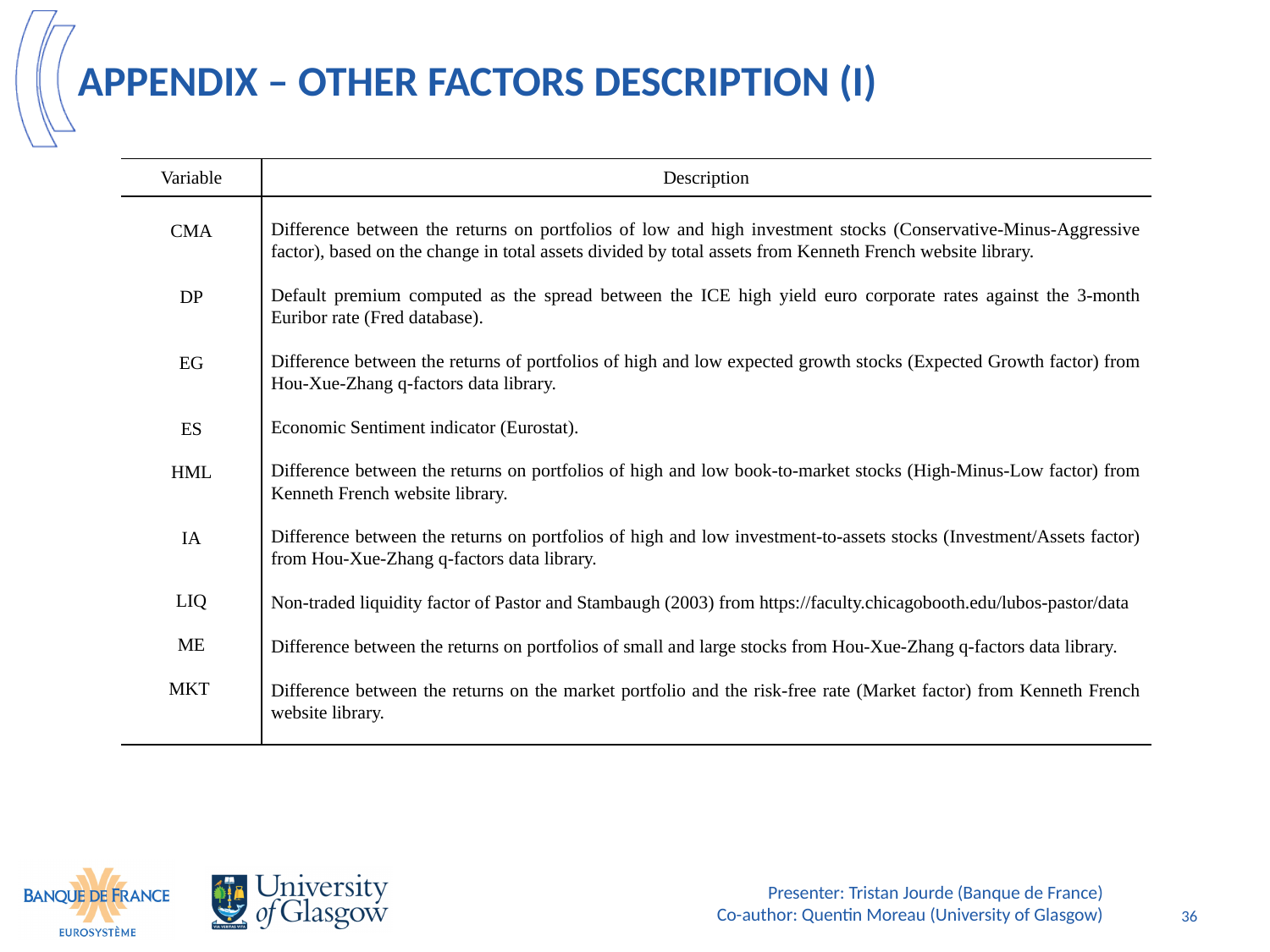

# Appendix – Other factors description (I)
| Variable | Description |
| --- | --- |
| CMA     DP     EG     ES   HML     IA   LIQ   ME    MKT | Difference between the returns on portfolios of low and high investment stocks (Conservative-Minus-Aggressive factor), based on the change in total assets divided by total assets from Kenneth French website library.   Default premium computed as the spread between the ICE high yield euro corporate rates against the 3-month Euribor rate (Fred database).   Difference between the returns of portfolios of high and low expected growth stocks (Expected Growth factor) from Hou-Xue-Zhang q-factors data library.   Economic Sentiment indicator (Eurostat).   Difference between the returns on portfolios of high and low book-to-market stocks (High-Minus-Low factor) from Kenneth French website library.   Difference between the returns on portfolios of high and low investment-to-assets stocks (Investment/Assets factor) from Hou-Xue-Zhang q-factors data library.   Non-traded liquidity factor of Pastor and Stambaugh (2003) from https://faculty.chicagobooth.edu/lubos-pastor/data   Difference between the returns on portfolios of small and large stocks from Hou-Xue-Zhang q-factors data library.   Difference between the returns on the market portfolio and the risk-free rate (Market factor) from Kenneth French website library. |

Presenter: Tristan Jourde (Banque de France)
Co-author: Quentin Moreau (University of Glasgow)
36